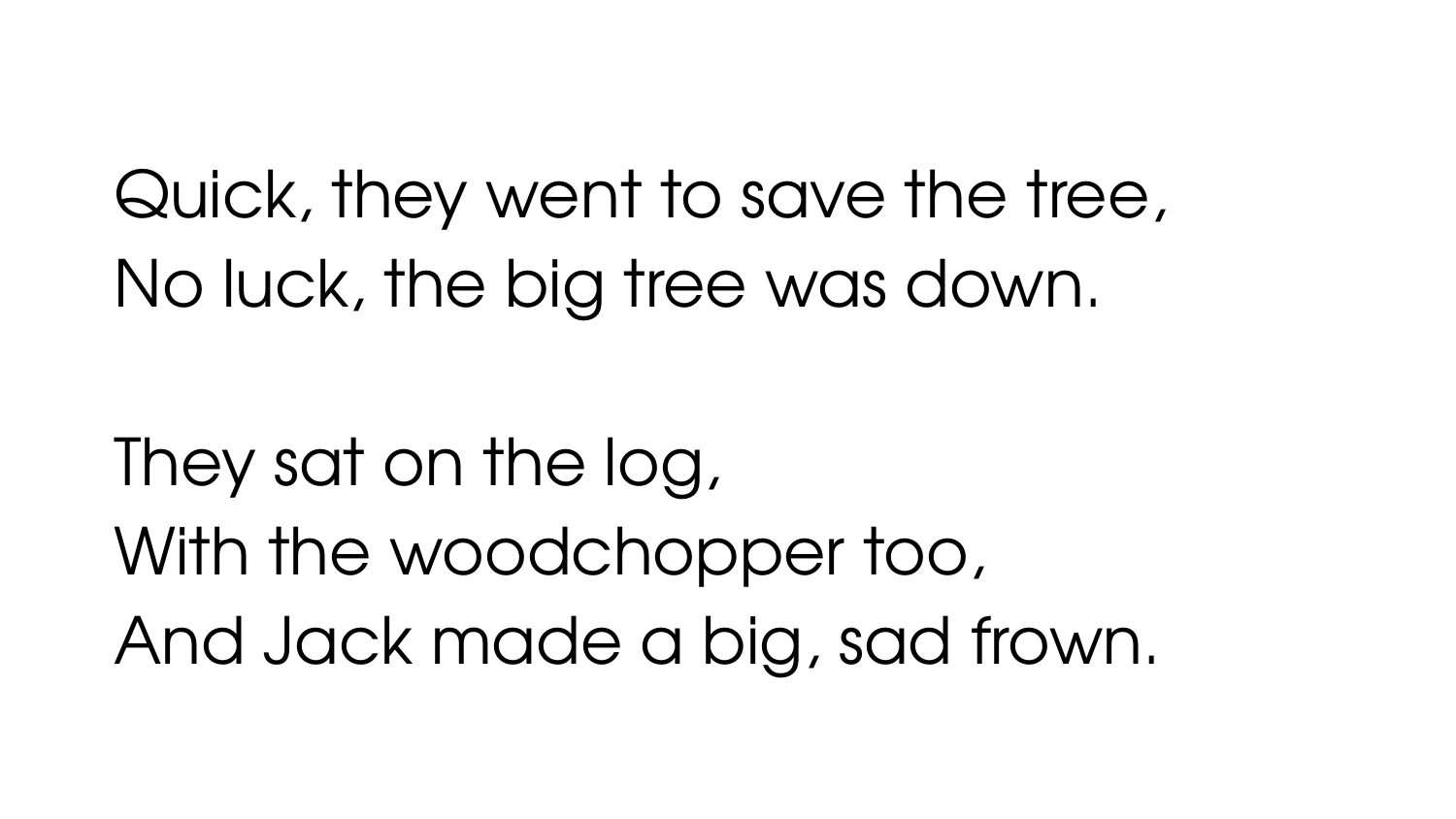

Quick, they went to save the tree,
No luck, the big tree was down.

They sat on the log,
With the woodchopper too,
And Jack made a big, sad frown.